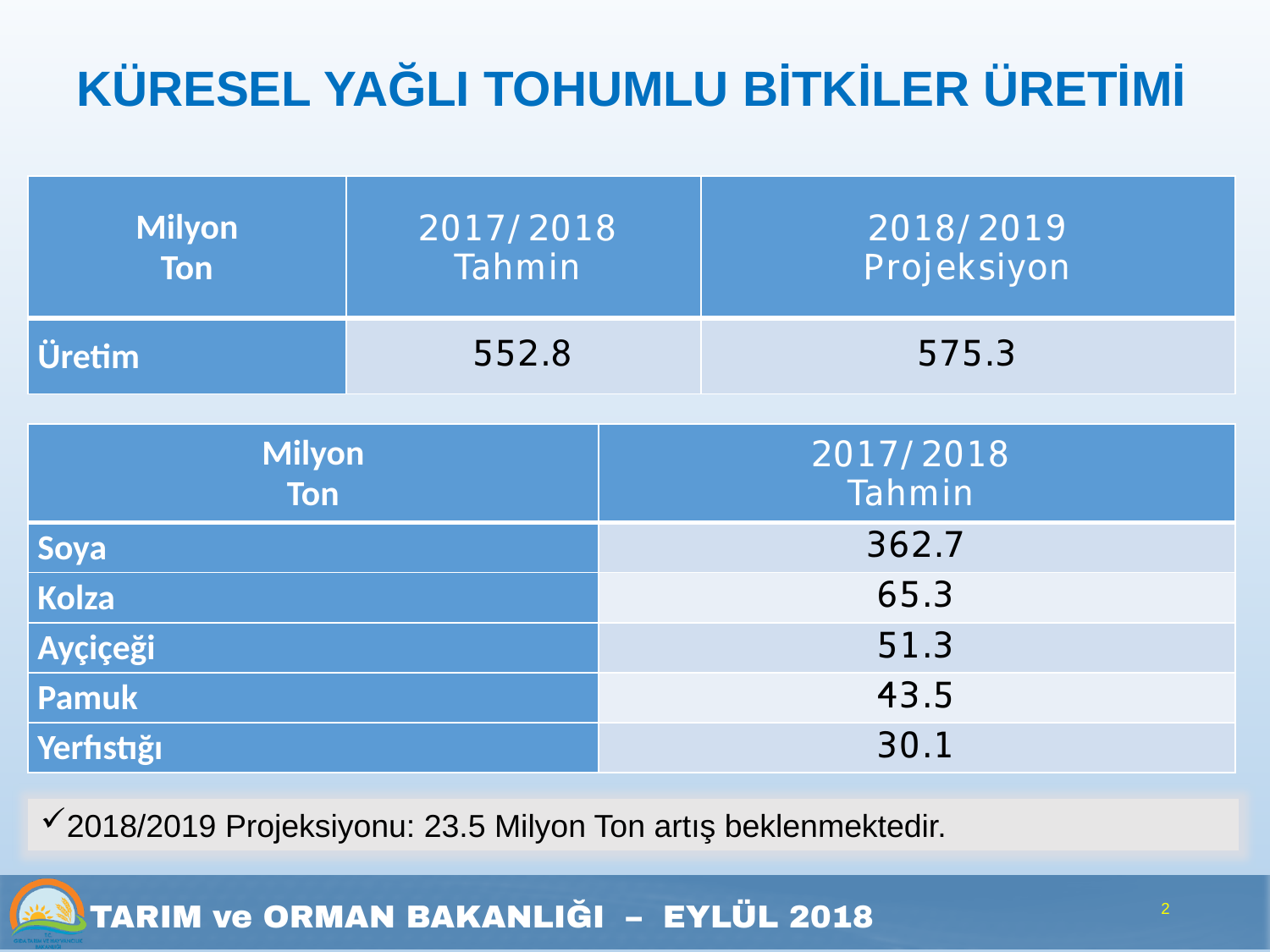

KÜRESEL YAĞLI TOHUMLU BİTKİLER ÜRETİMİ
| Milyon Ton | 2017/2018 Tahmin | 2018/2019 Projeksiyon |
| --- | --- | --- |
| Üretim | 552.8 | 575.3 |

| Milyon Ton | 2017/2018 Tahmin |
| --- | --- |
| Soya | 362.7 |
| Kolza | 65.3 |
| Ayçiçeği | 51.3 |
| Pamuk | 43.5 |
| Yerfıstığı | 30.1 |
2018/2019 Projeksiyonu: 23.5 Milyon Ton artış beklenmektedir.
2